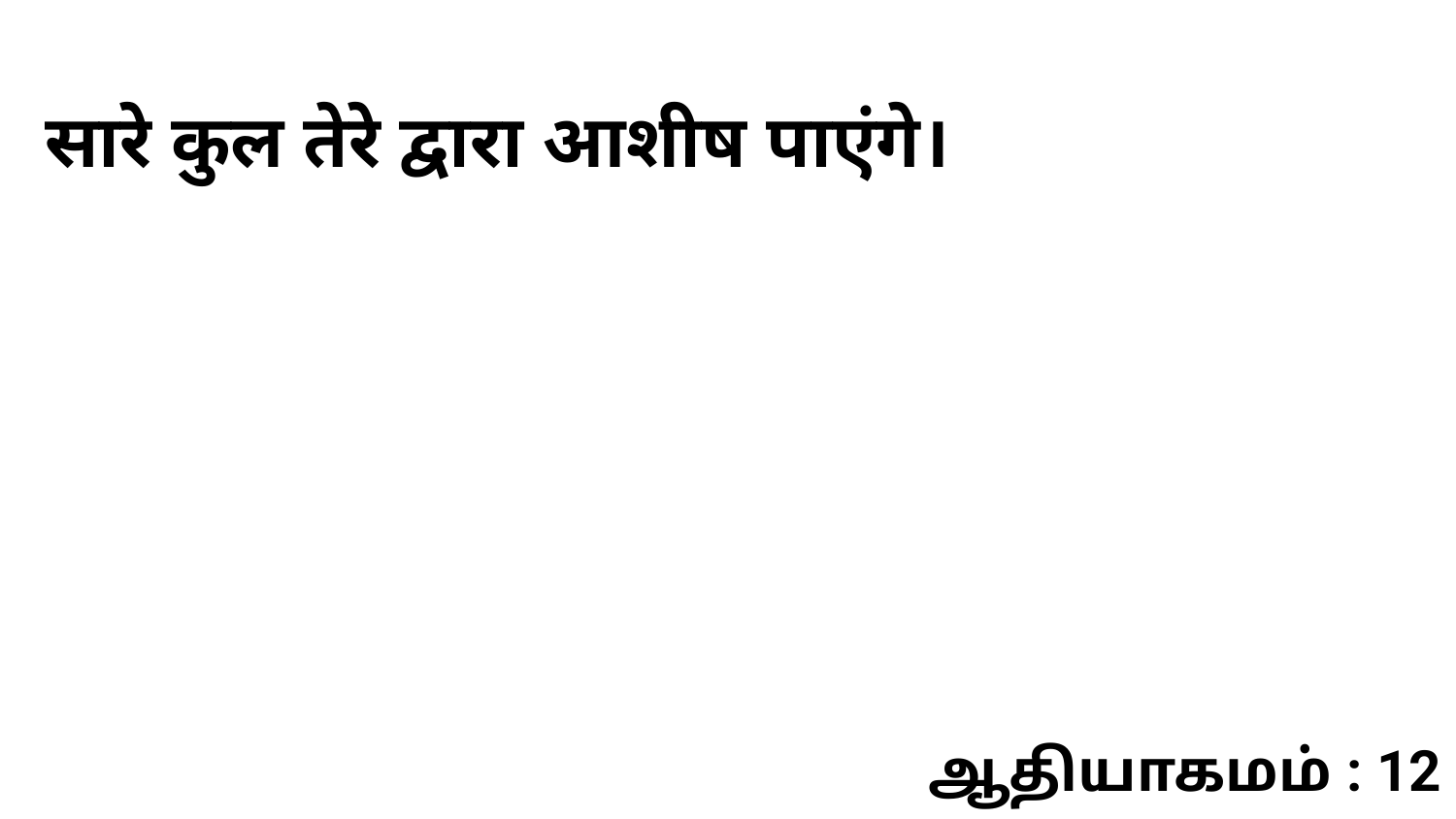

सारे कुल तेरे द्वारा आशीष पाएंगे।
ஆதியாகமம் : 12